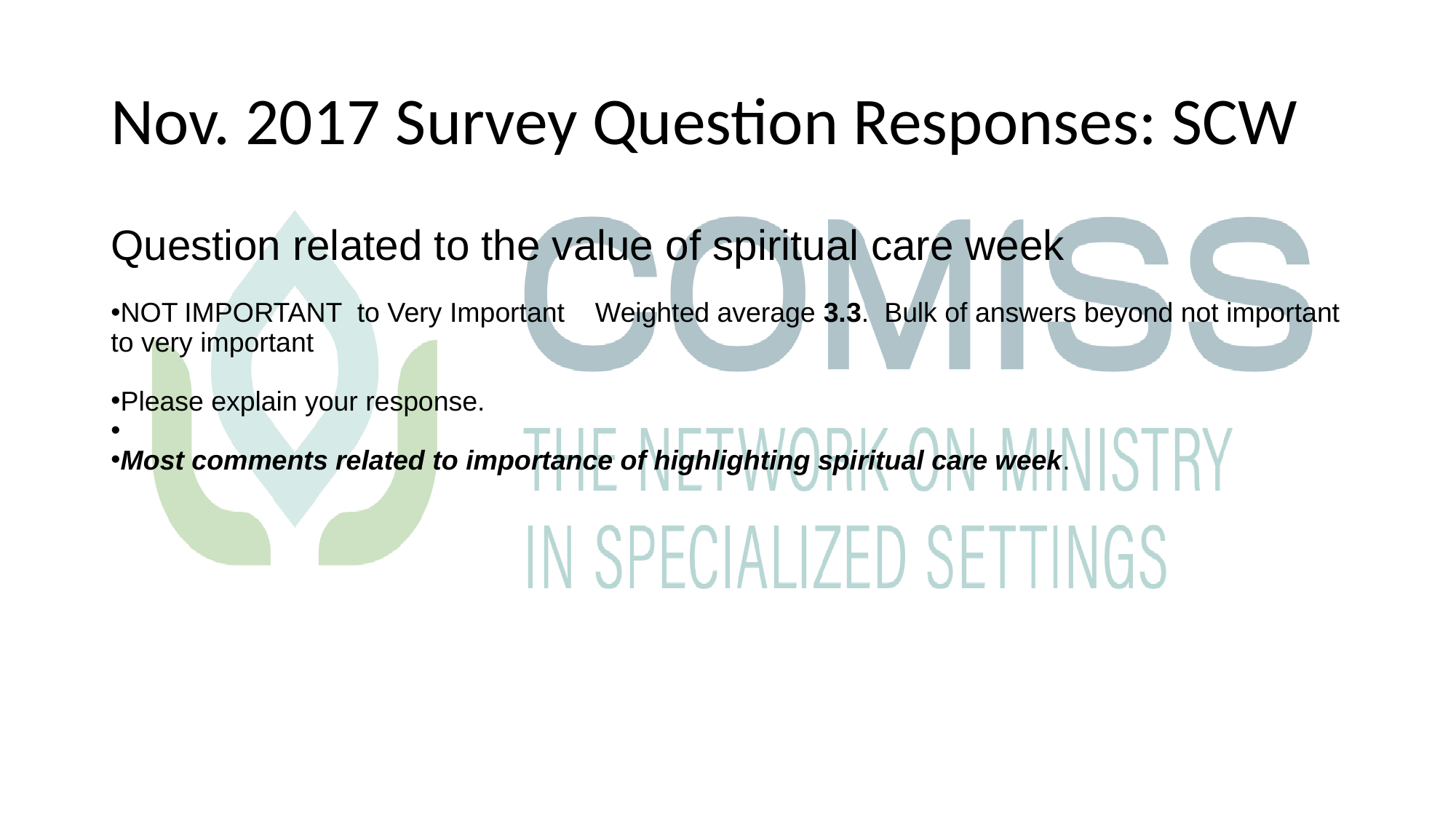

# Nov. 2017 Survey Question Responses: SCW
Question related to the value of spiritual care week

NOT IMPORTANT  to Very Important    Weighted average 3.3.  Bulk of answers beyond not important to very important
Please explain your response.

Most comments related to importance of highlighting spiritual care week.